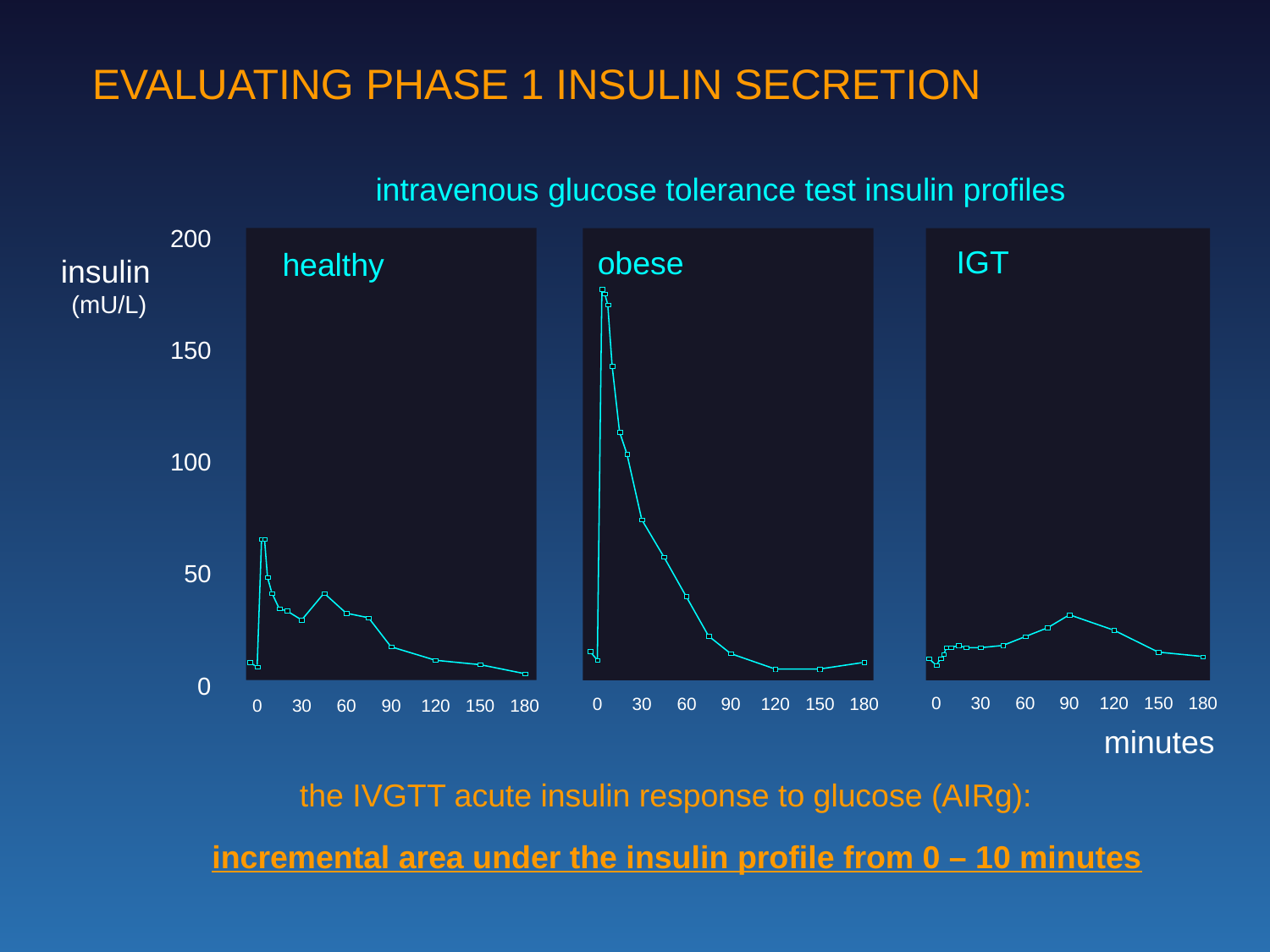

EVALUATING PHASE 1 INSULIN SECRETION
intravenous glucose tolerance test insulin profiles
200

IGT
obese
healthy
insulin
(mU/L)

150

100

50

0

0
30
60
90
120
180
150
0
30
60
90
120
150
180
0
30
60
90
120
150
180
minutes
the IVGTT acute insulin response to glucose (AIRg):
incremental area under the insulin profile from 0 – 10 minutes